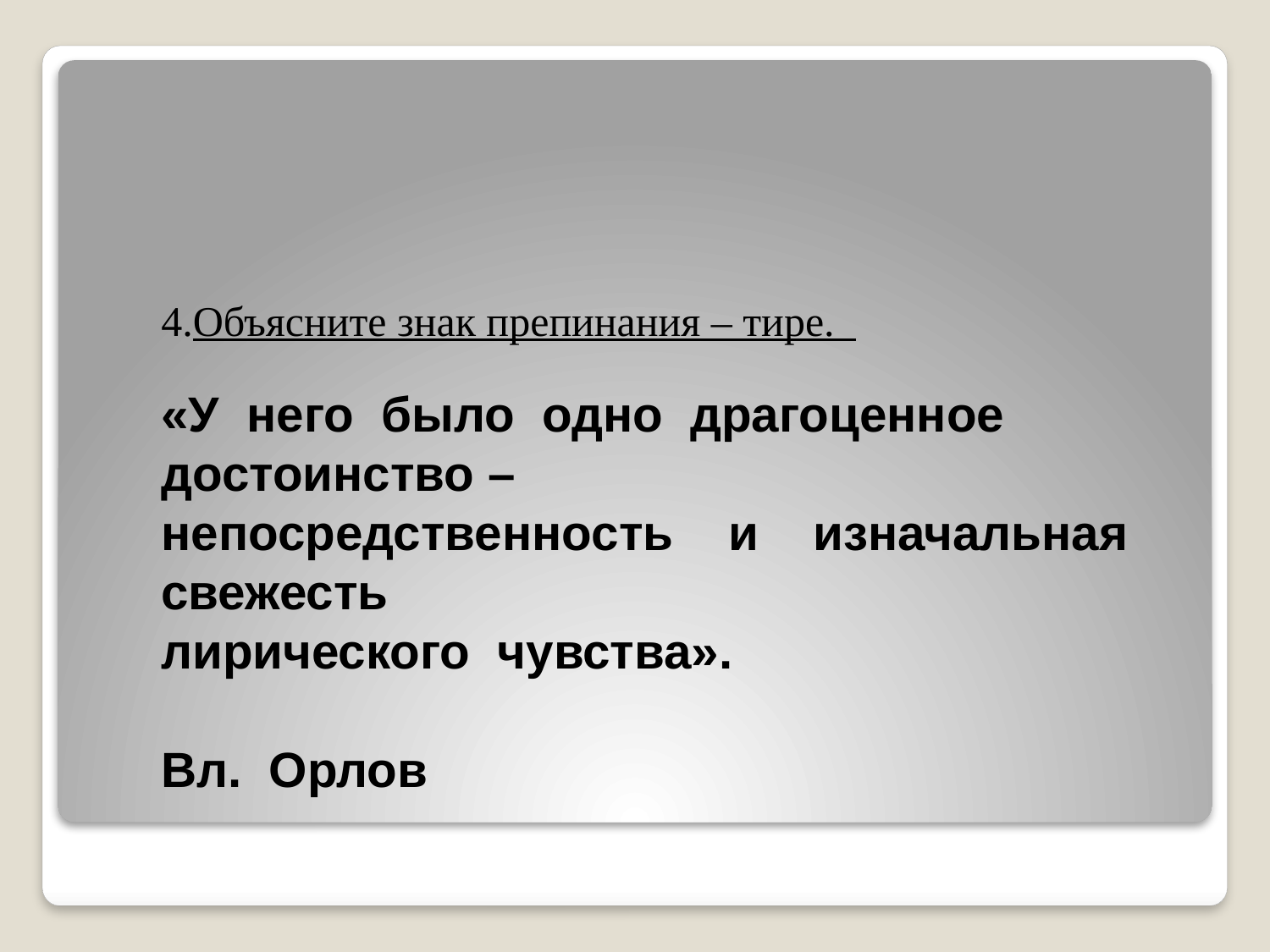

4.Объясните знак препинания – тире.

«У  него  было  одно  драгоценное  достоинство –
непосредственность    и    изначальная    свежесть
лирического  чувства». 						                                                       Вл.  Орлов